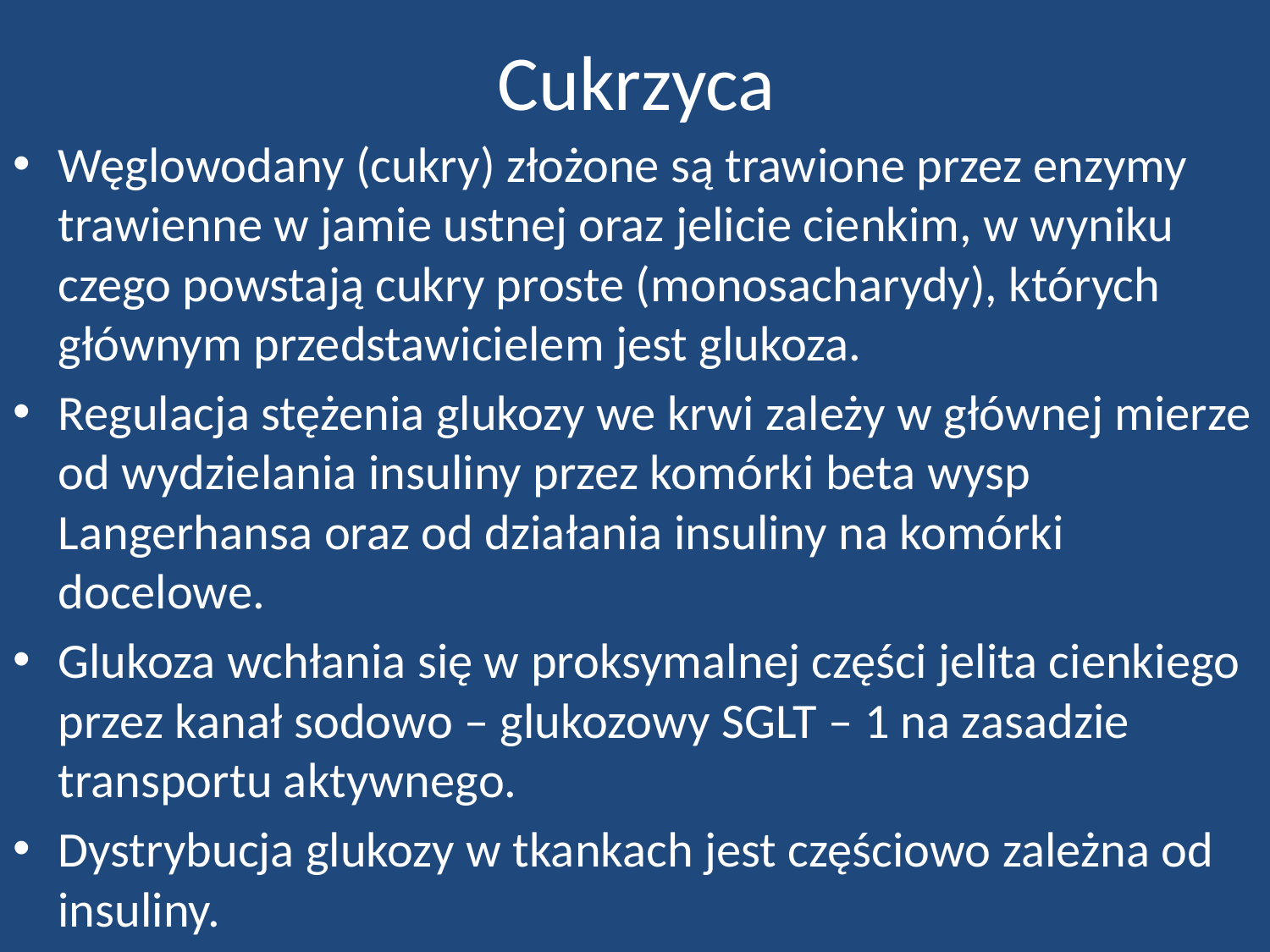

# Cukrzyca
Węglowodany (cukry) złożone są trawione przez enzymy trawienne w jamie ustnej oraz jelicie cienkim, w wyniku czego powstają cukry proste (monosacharydy), których głównym przedstawicielem jest glukoza.
Regulacja stężenia glukozy we krwi zależy w głównej mierze od wydzielania insuliny przez komórki beta wysp Langerhansa oraz od działania insuliny na komórki docelowe.
Glukoza wchłania się w proksymalnej części jelita cienkiego przez kanał sodowo – glukozowy SGLT – 1 na zasadzie transportu aktywnego.
Dystrybucja glukozy w tkankach jest częściowo zależna od insuliny.